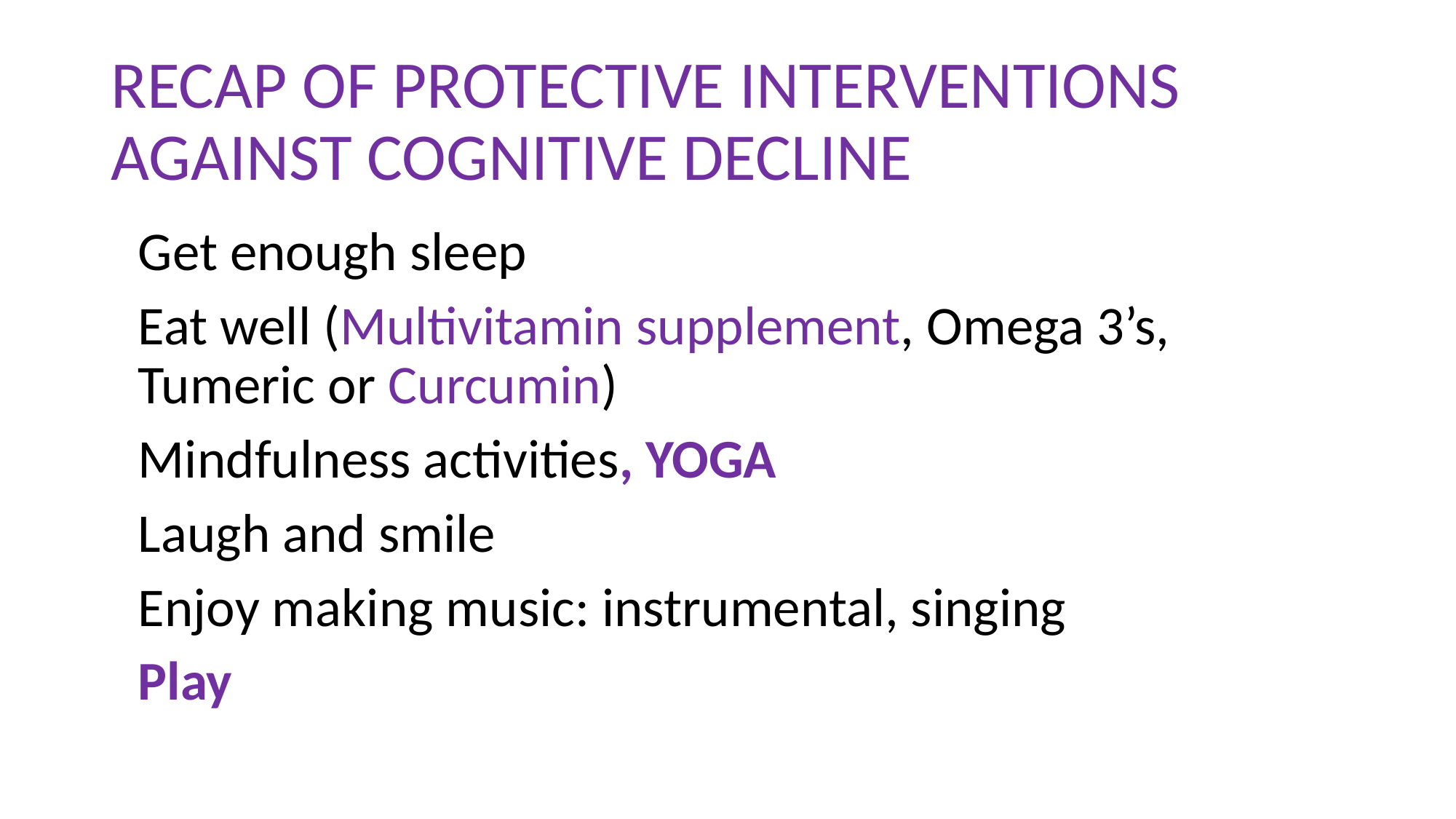

# RECAP OF PROTECTIVE INTERVENTIONS AGAINST COGNITIVE DECLINE
Get enough sleep
Eat well (Multivitamin supplement, Omega 3’s, Tumeric or Curcumin)
Mindfulness activities, YOGA
Laugh and smile
Enjoy making music: instrumental, singing
Play